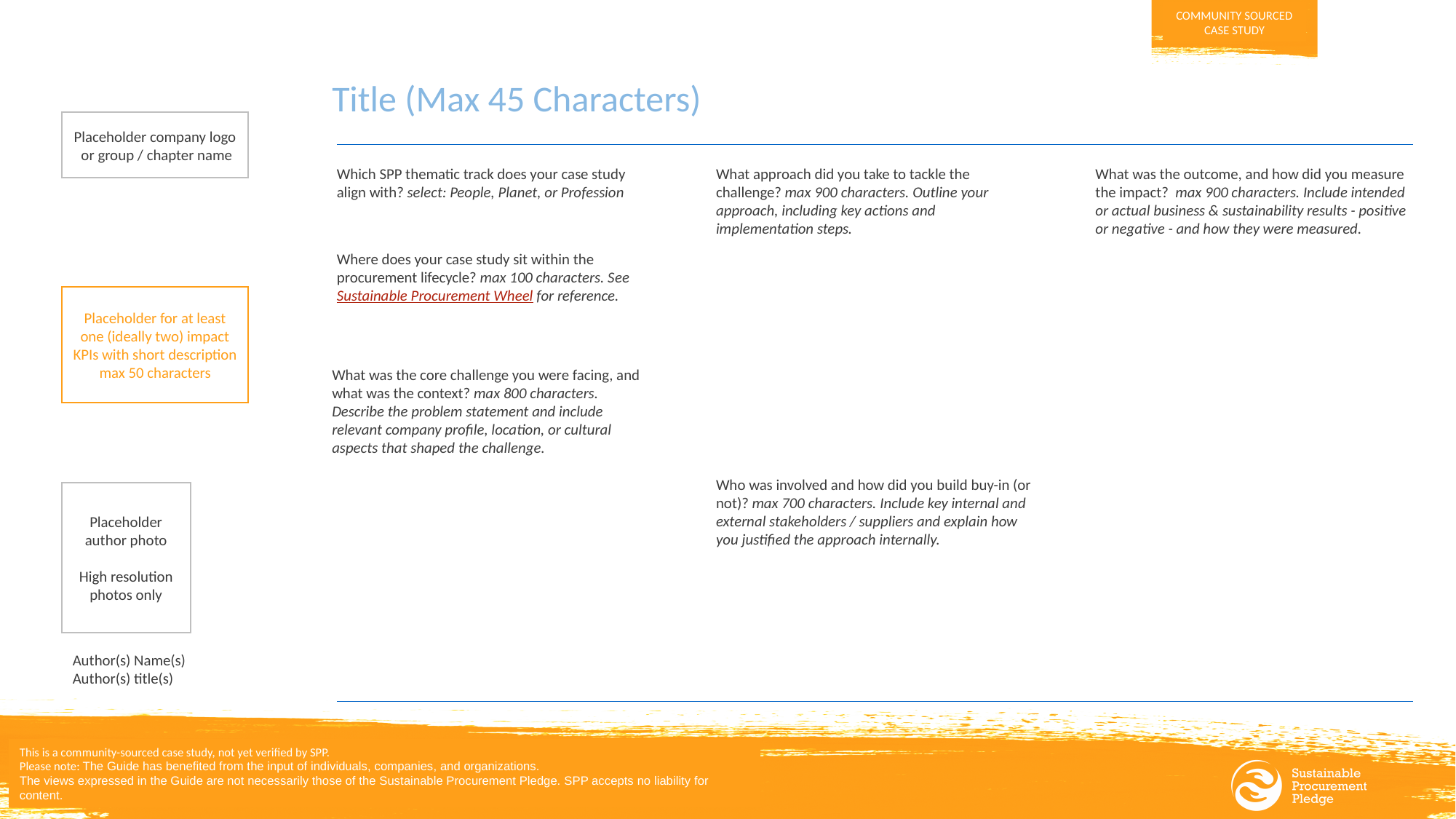

Title (Max 45 Characters)
Placeholder company logo  or group / chapter name
Which SPP thematic track does your case study align with? select: People, Planet, or Profession

What approach did you take to tackle the challenge? max 900 characters. Outline your approach, including key actions and implementation steps.

What was the outcome, and how did you measure the impact?  max 900 characters. Include intended or actual business & sustainability results - positive or negative - and how they were measured.

Where does your case study sit within the procurement lifecycle? max 100 characters. See Sustainable Procurement Wheel for reference.

Placeholder for at least one (ideally two) impact KPIs with short description
max 50 characters
What was the core challenge you were facing, and what was the context? max 800 characters. Describe the problem statement and include relevant company profile, location, or cultural aspects that shaped the challenge.

Who was involved and how did you build buy-in (or not)? max 700 characters. Include key internal and external stakeholders / suppliers and explain how you justified the approach internally.

Placeholder author photo
High resolution photos only
Author(s) Name(s)
Author(s) title(s)